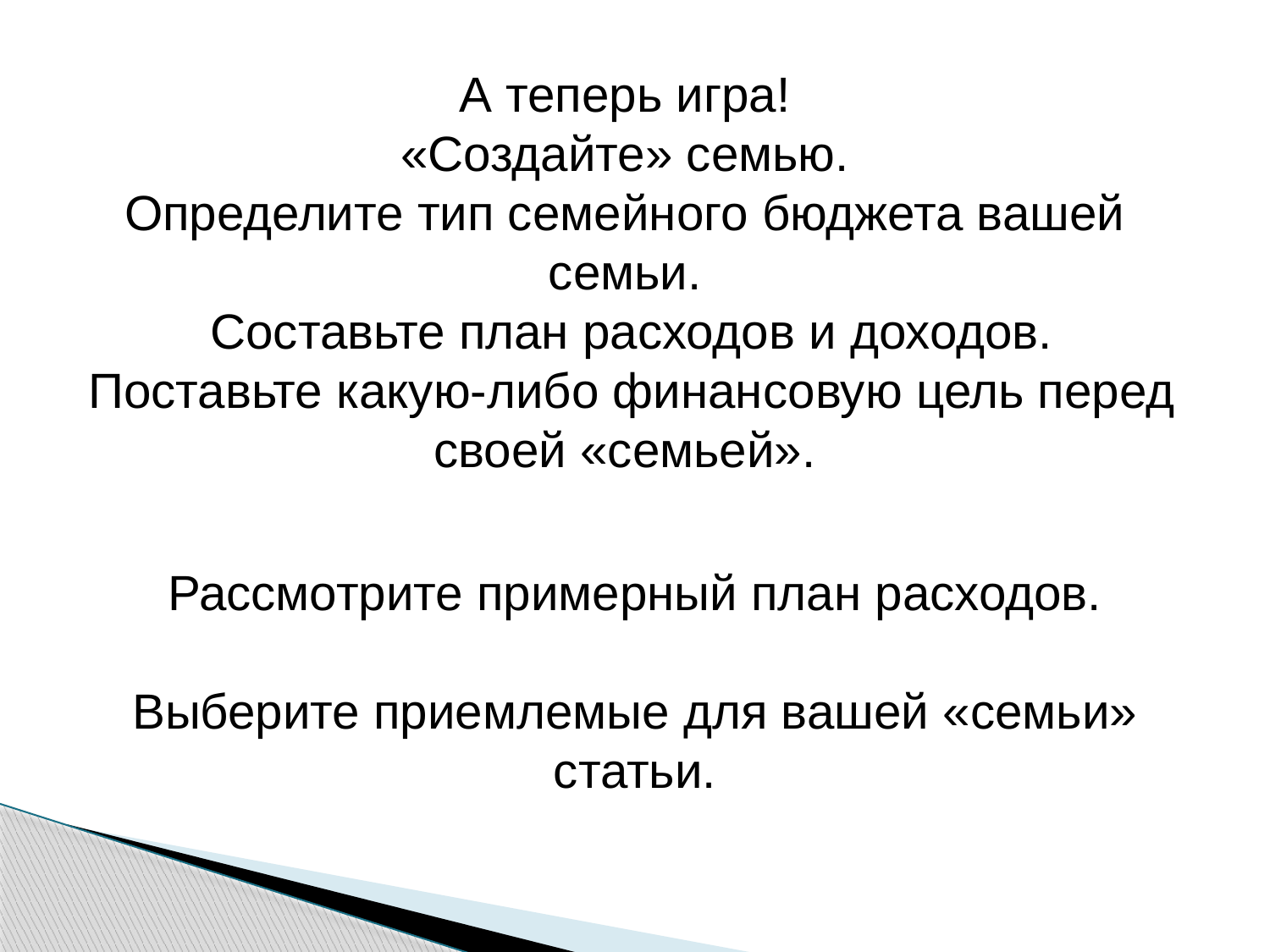

А теперь игра!
 «Создайте» семью.
Определите тип семейного бюджета вашей семьи.
 Составьте план расходов и доходов.
 Поставьте какую-либо финансовую цель перед своей «семьей».

Рассмотрите примерный план расходов.

Выберите приемлемые для вашей «семьи» статьи.